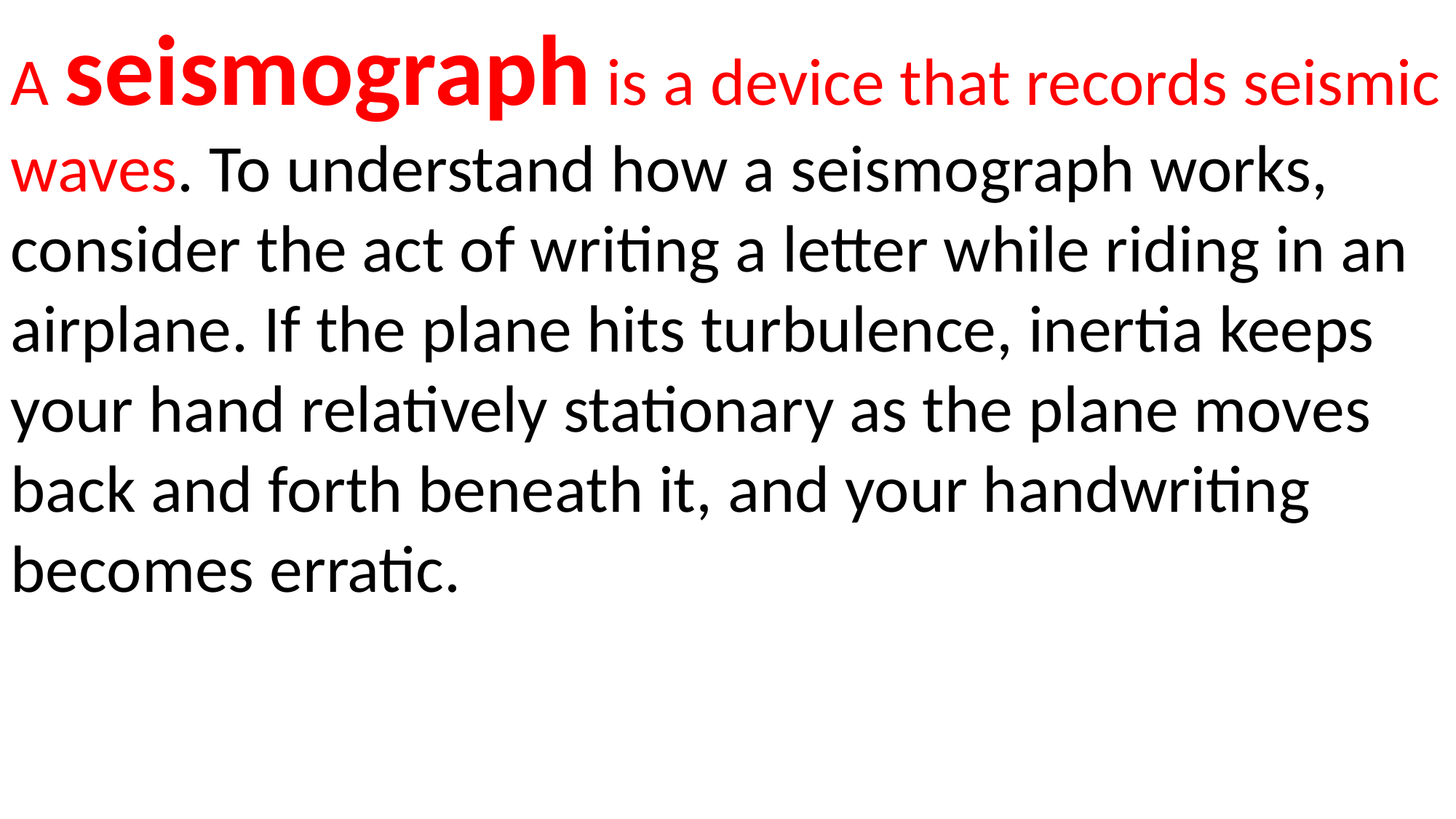

A seismograph is a device that records seismic waves. To understand how a seismograph works, consider the act of writing a letter while riding in an airplane. If the plane hits turbulence, inertia keeps your hand relatively stationary as the plane moves back and forth beneath it, and your handwriting becomes erratic.